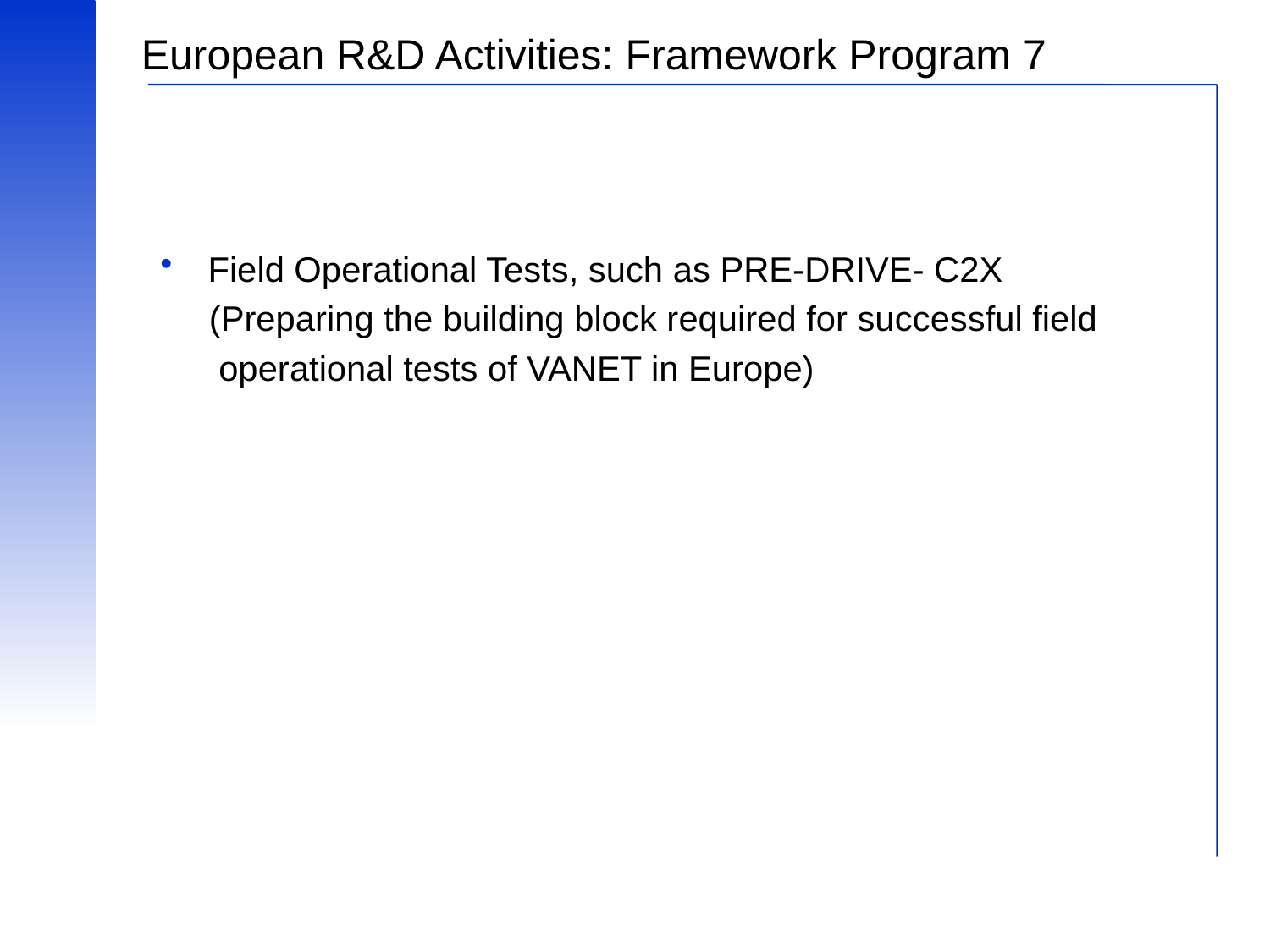

# European R&D Activities: Framework Program 7
Field Operational Tests, such as PRE-DRIVE- C2X
     (Preparing the building block required for successful field
      operational tests of VANET in Europe)